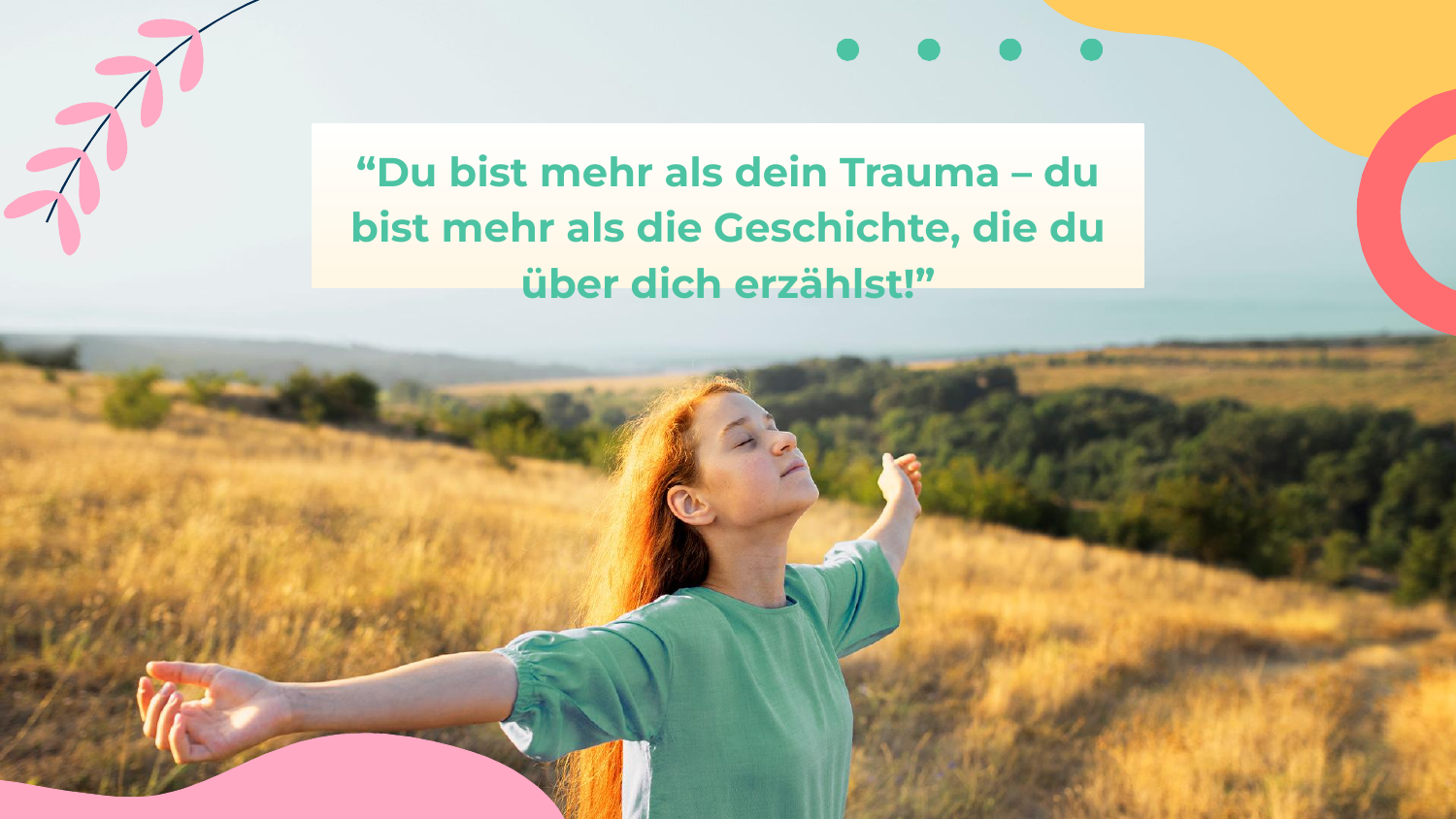

# “Du bist mehr als dein Trauma – du bist mehr als die Geschichte, die du über dich erzählst!”